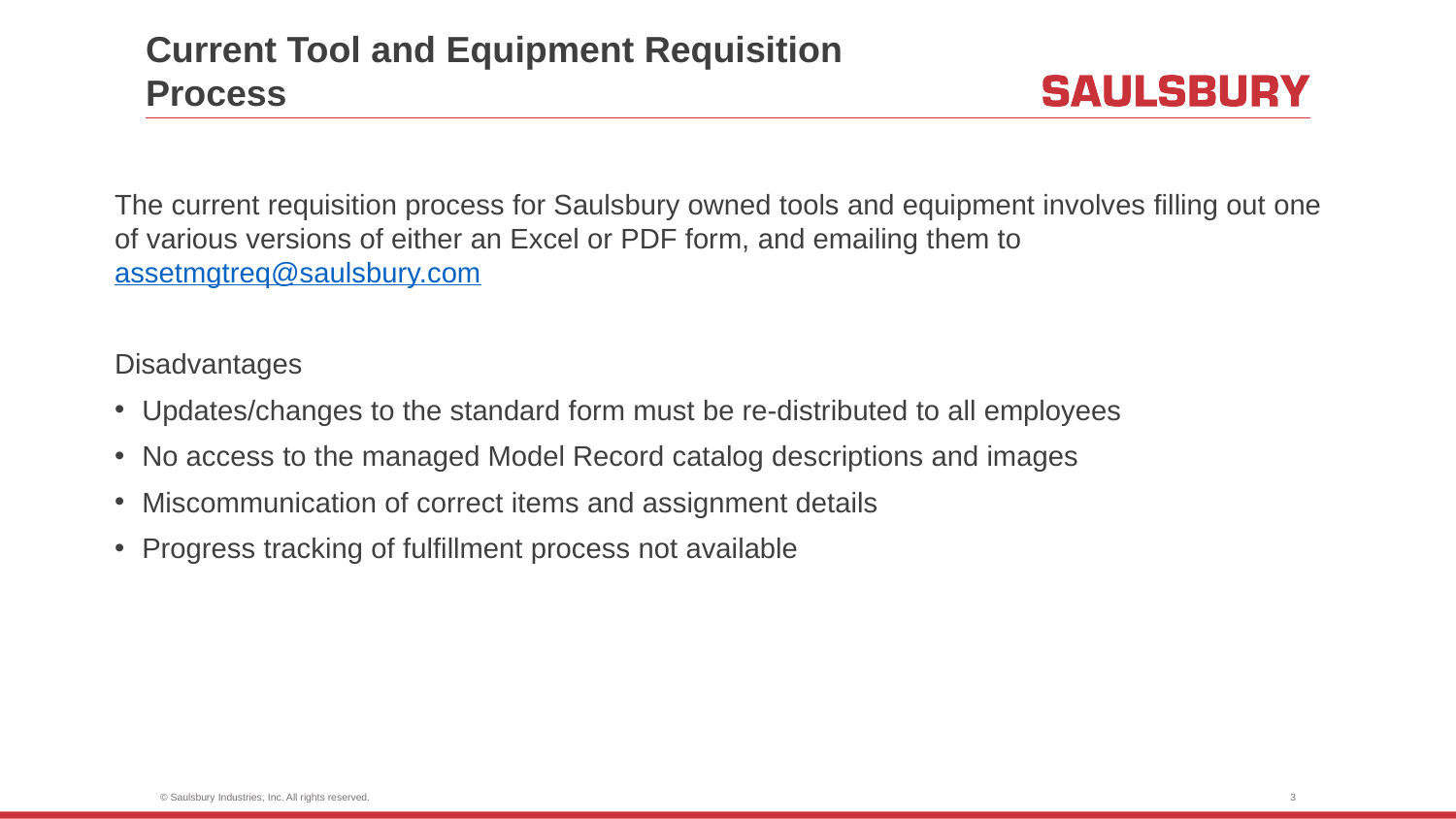

# Current Tool and Equipment Requisition Process
The current requisition process for Saulsbury owned tools and equipment involves filling out one of various versions of either an Excel or PDF form, and emailing them to assetmgtreq@saulsbury.com

Disadvantages
Updates/changes to the standard form must be re-distributed to all employees
No access to the managed Model Record catalog descriptions and images
Miscommunication of correct items and assignment details
Progress tracking of fulfillment process not available
© Saulsbury Industries, Inc. All rights reserved.
3